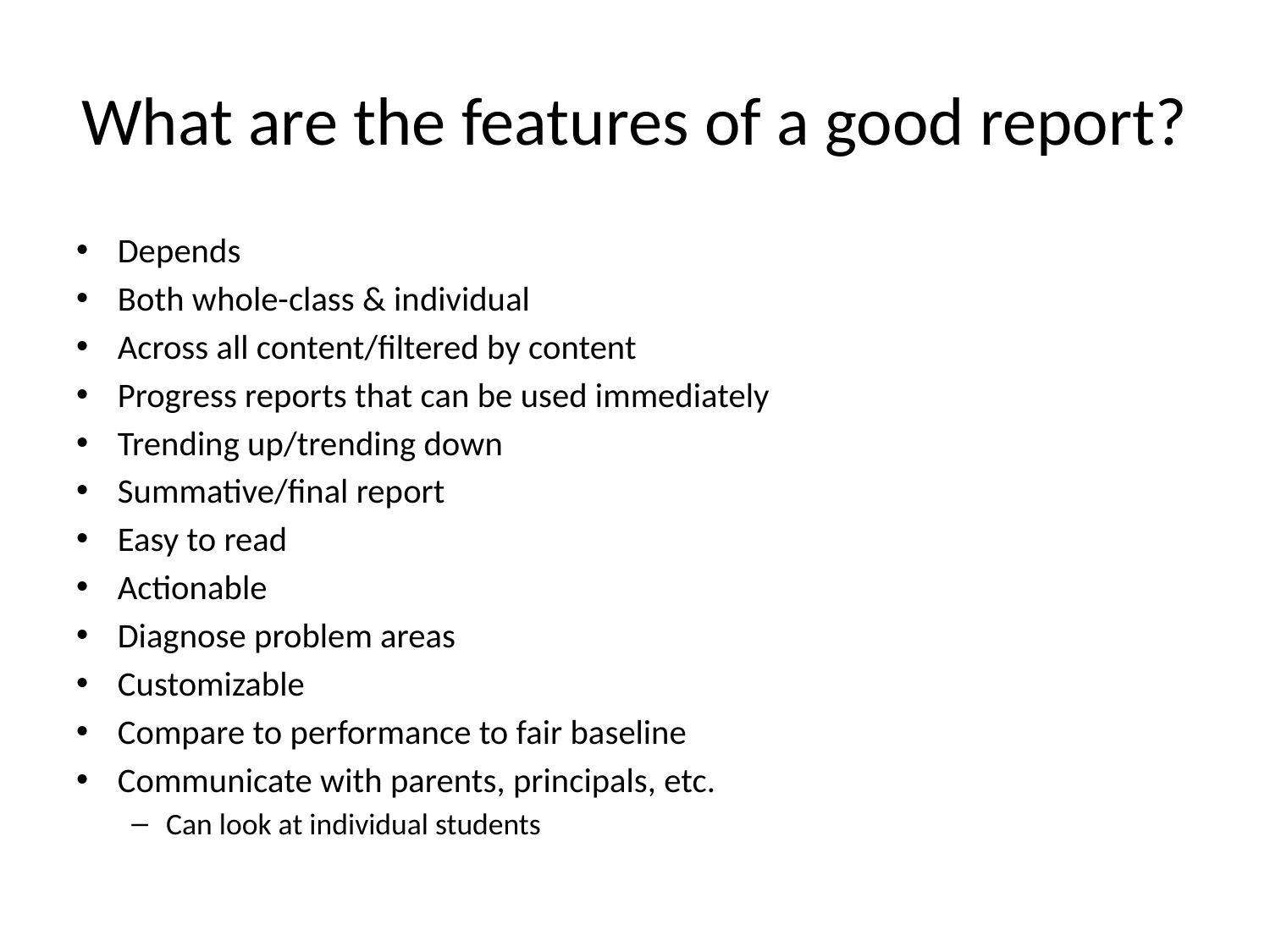

# What are the features of a good report?
Depends
Both whole-class & individual
Across all content/filtered by content
Progress reports that can be used immediately
Trending up/trending down
Summative/final report
Easy to read
Actionable
Diagnose problem areas
Customizable
Compare to performance to fair baseline
Communicate with parents, principals, etc.
Can look at individual students